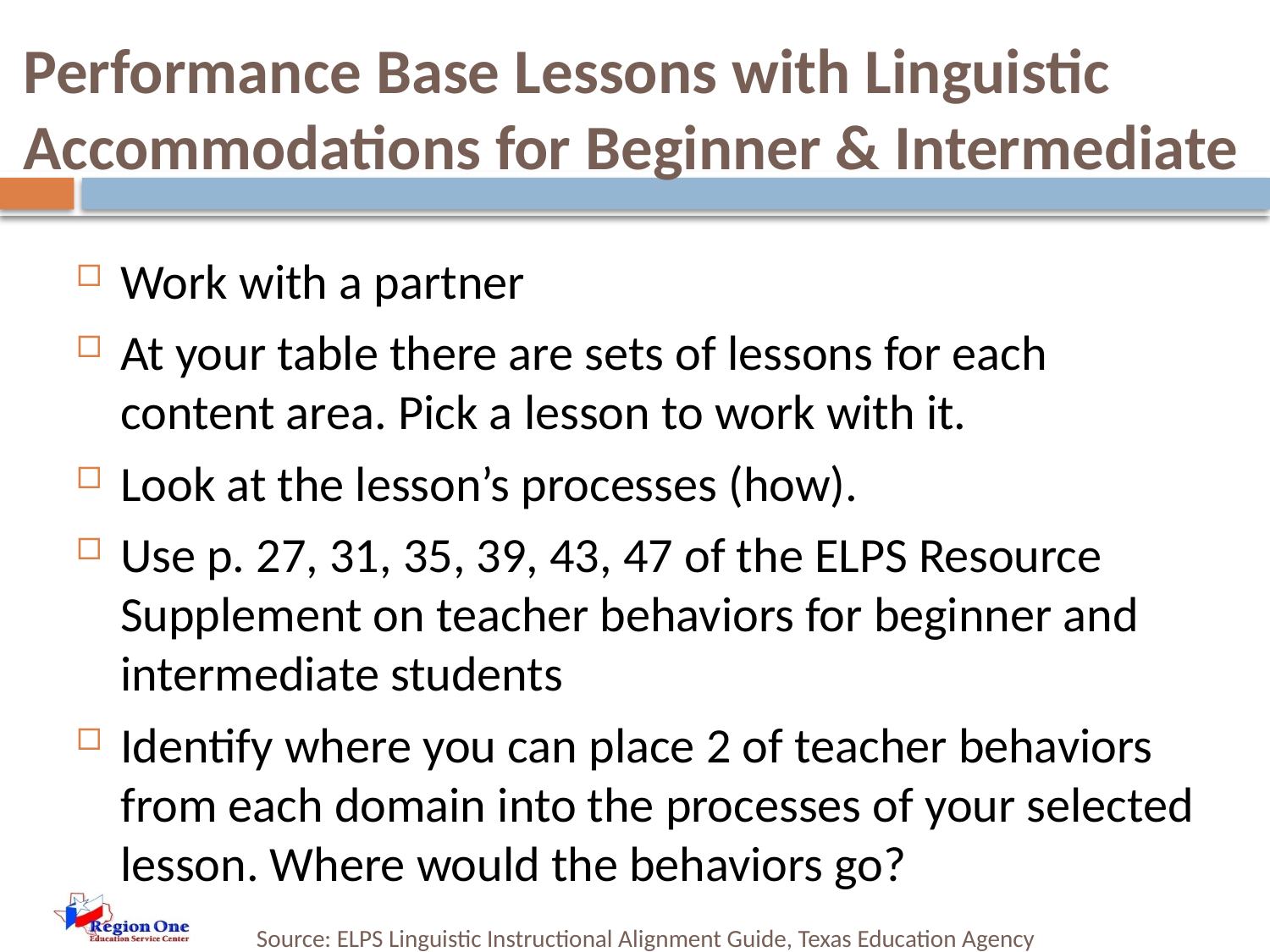

# Performance Base Lessons with Linguistic Accommodations for Beginner & Intermediate
Work with a partner
At your table there are sets of lessons for each content area. Pick a lesson to work with it.
Look at the lesson’s processes (how).
Use p. 27, 31, 35, 39, 43, 47 of the ELPS Resource Supplement on teacher behaviors for beginner and intermediate students
Identify where you can place 2 of teacher behaviors from each domain into the processes of your selected lesson. Where would the behaviors go?
Source: ELPS Linguistic Instructional Alignment Guide, Texas Education Agency